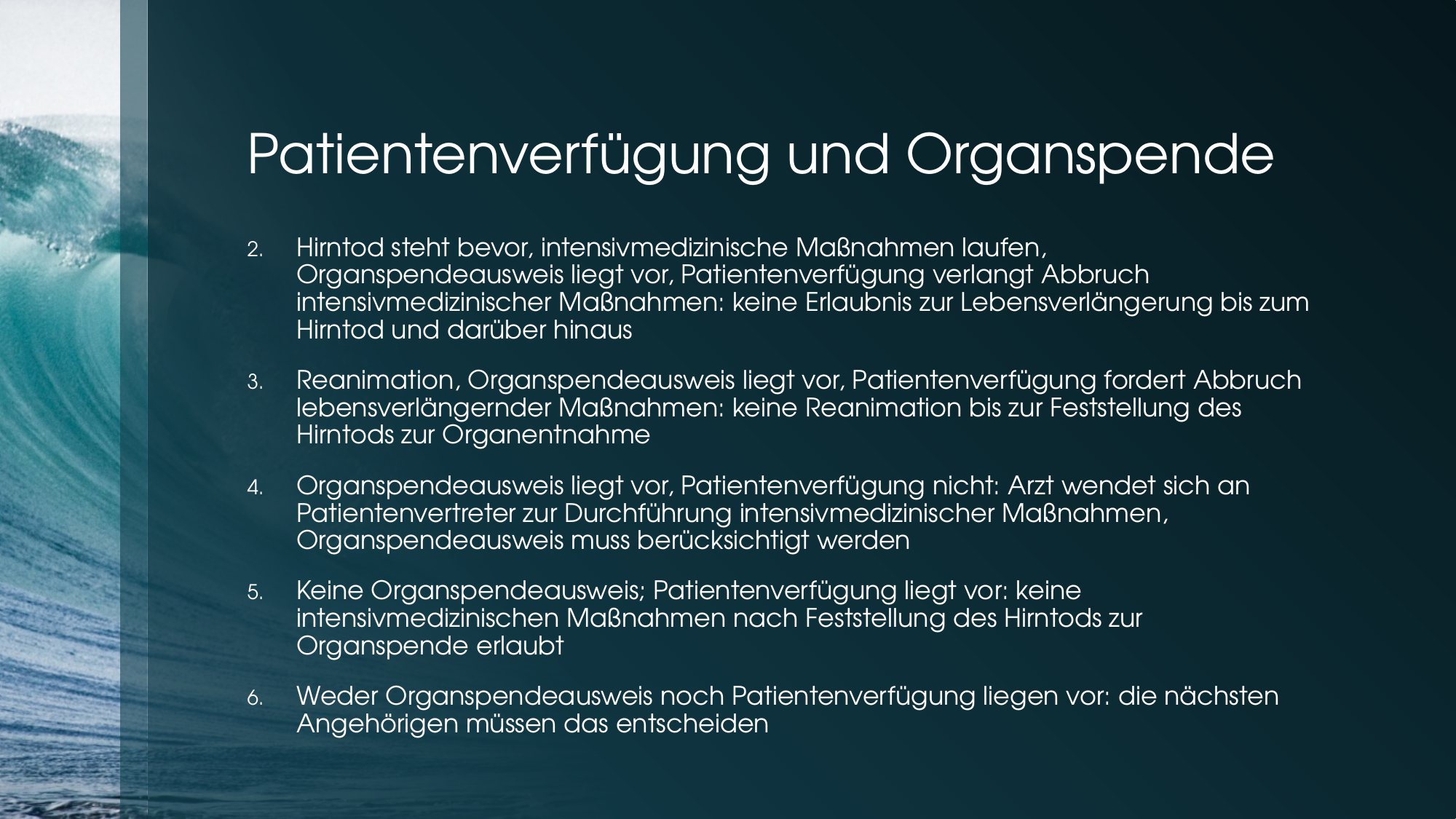

# Patientenverfügung und Organspende
Hirntod steht bevor, intensivmedizinische Maßnahmen laufen, Organspendeausweis liegt vor, Patientenverfügung verlangt Abbruch intensivmedizinischer Maßnahmen: keine Erlaubnis zur Lebensverlängerung bis zum Hirntod und darüber hinaus
Reanimation, Organspendeausweis liegt vor, Patientenverfügung fordert Abbruch lebensverlängernder Maßnahmen: keine Reanimation bis zur Feststellung des Hirntods zur Organentnahme
Organspendeausweis liegt vor, Patientenverfügung nicht: Arzt wendet sich an Patientenvertreter zur Durchführung intensivmedizinischer Maßnahmen, Organspendeausweis muss berücksichtigt werden
Keine Organspendeausweis; Patientenverfügung liegt vor: keine intensivmedizinischen Maßnahmen nach Feststellung des Hirntods zur Organspende erlaubt
Weder Organspendeausweis noch Patientenverfügung liegen vor: die nächsten Angehörigen müssen das entscheiden